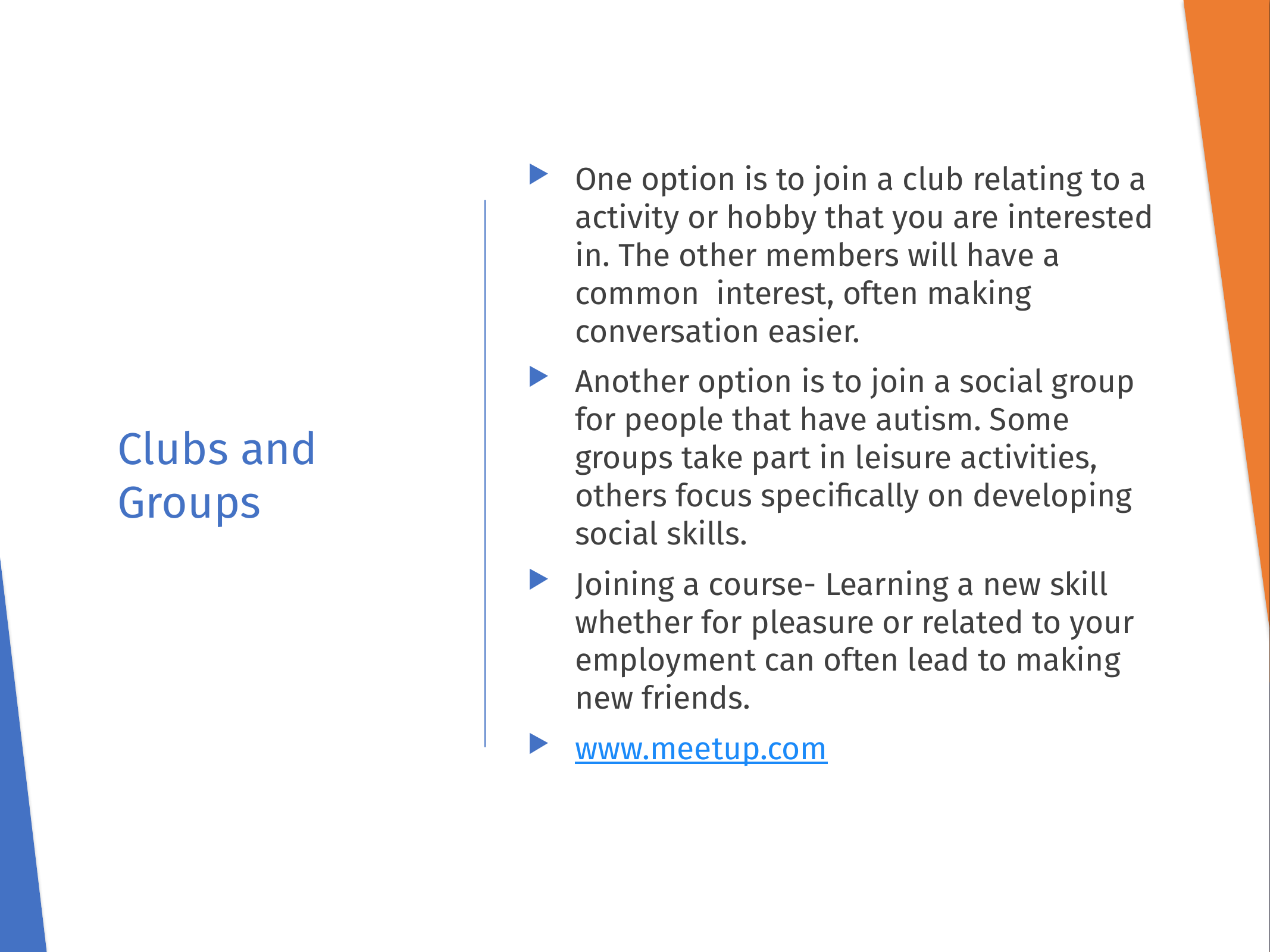

One option is to join a club relating to a activity or hobby that you are interested in. The other members will have a common  interest, often making conversation easier.
Another option is to join a social group for people that have autism. Some groups take part in leisure activities, others focus specifically on developing social skills.
Joining a course- Learning a new skill whether for pleasure or related to your employment can often lead to making new friends.
www.meetup.com

# Clubs and Groups